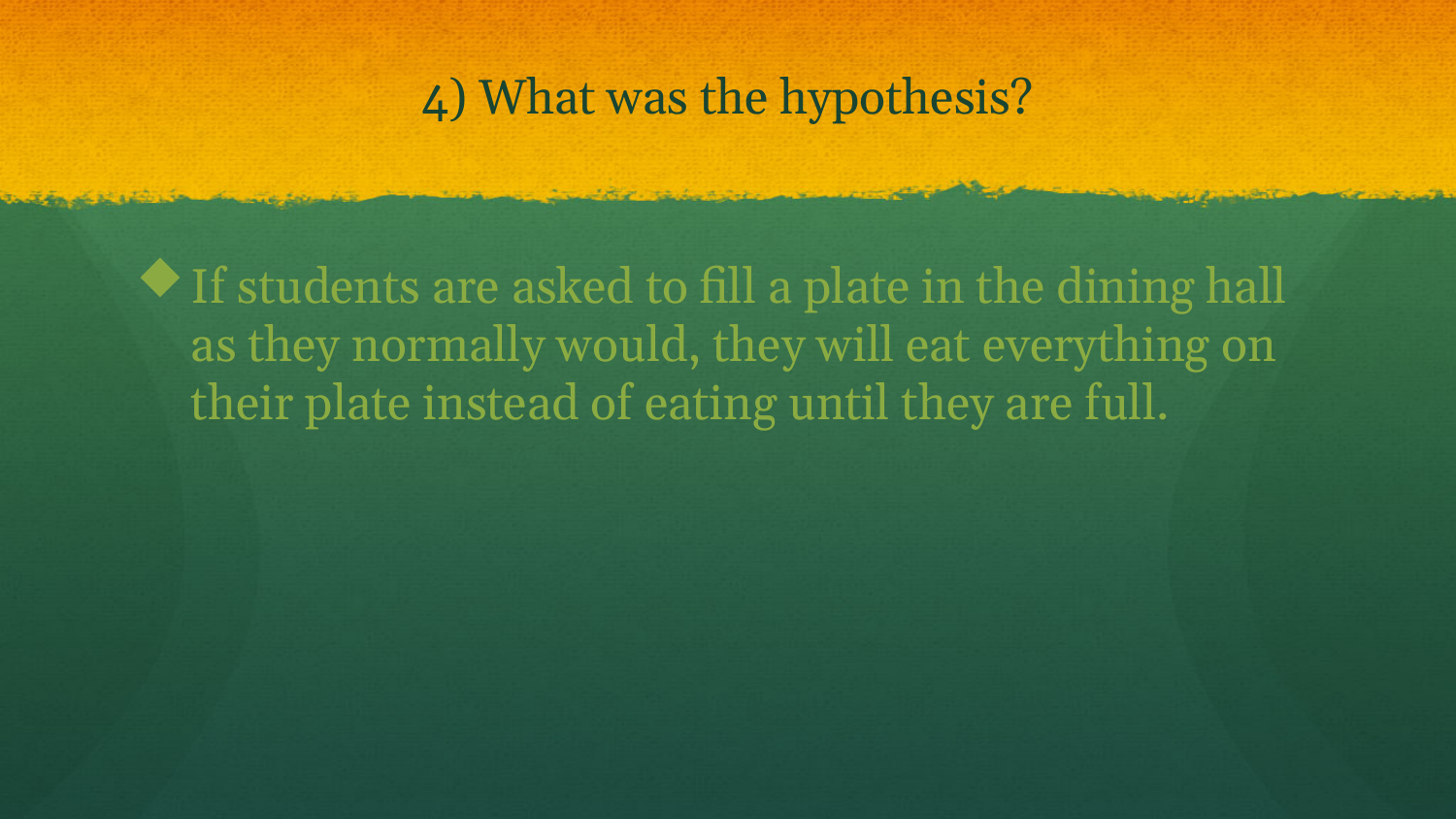

# 4) What was the hypothesis?
If students are asked to fill a plate in the dining hall as they normally would, they will eat everything on their plate instead of eating until they are full.